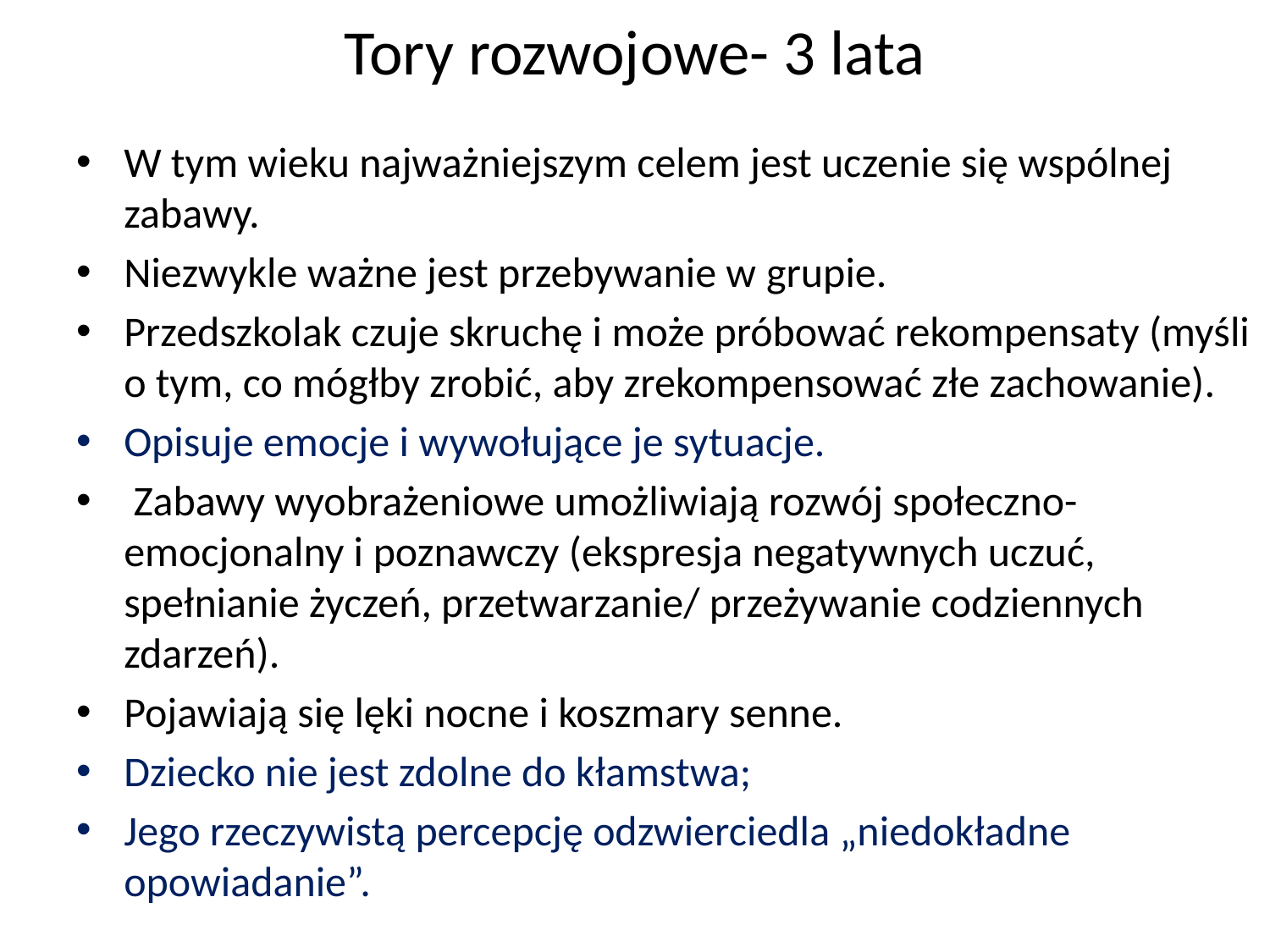

# Tory rozwojowe- 3 lata
W tym wieku najważniejszym celem jest uczenie się wspólnej zabawy.
Niezwykle ważne jest przebywanie w grupie.
Przedszkolak czuje skruchę i może próbować rekompensaty (myśli o tym, co mógłby zrobić, aby zrekompensować złe zachowanie).
Opisuje emocje i wywołujące je sytuacje.
 Zabawy wyobrażeniowe umożliwiają rozwój społeczno-emocjonalny i poznawczy (ekspresja negatywnych uczuć, spełnianie życzeń, przetwarzanie/ przeżywanie codziennych zdarzeń).
Pojawiają się lęki nocne i koszmary senne.
Dziecko nie jest zdolne do kłamstwa;
Jego rzeczywistą percepcję odzwierciedla „niedokładne opowiadanie”.